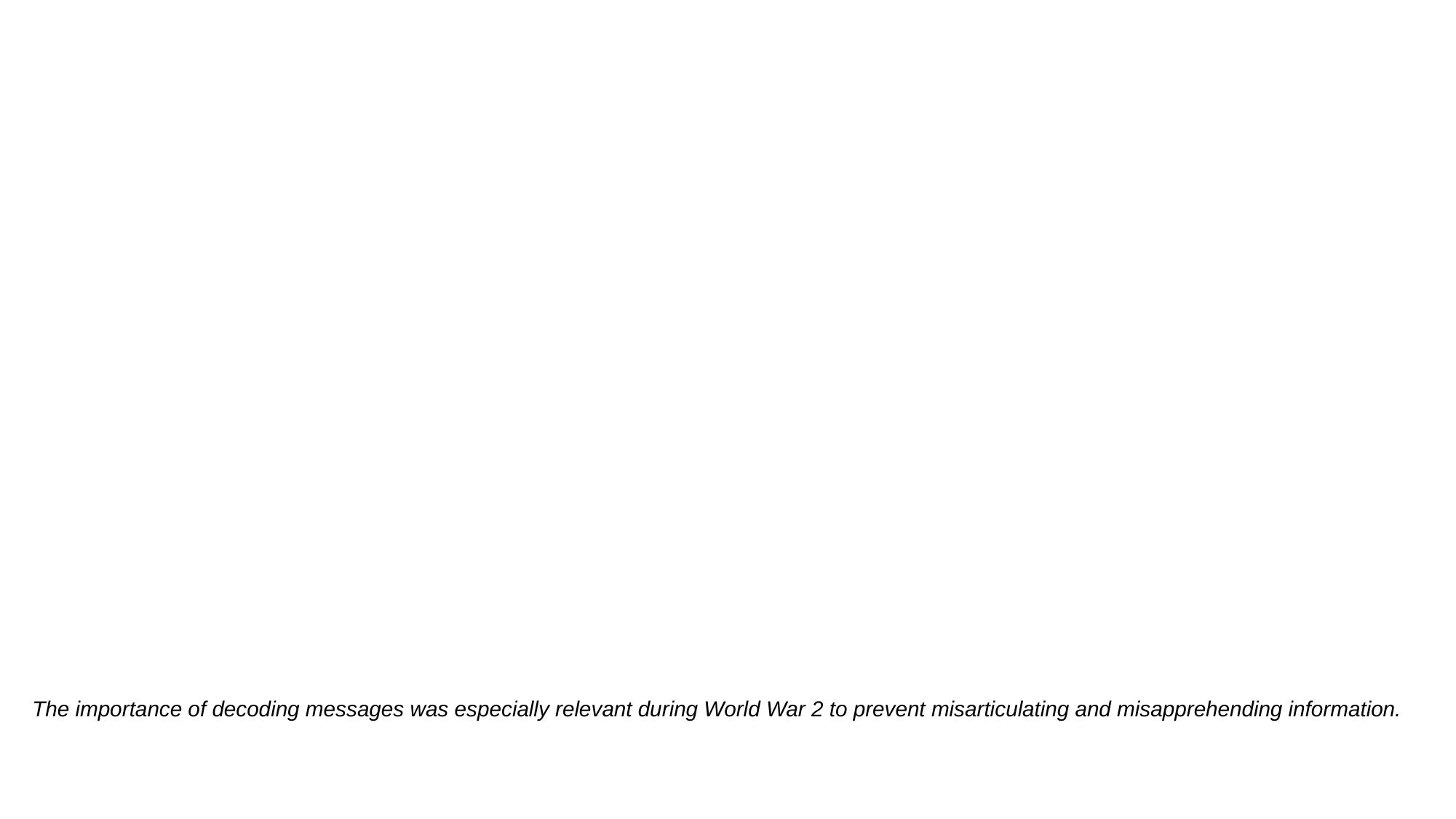

# The importance of decoding messages was especially relevant during World War 2 to prevent misarticulating and misapprehending information.